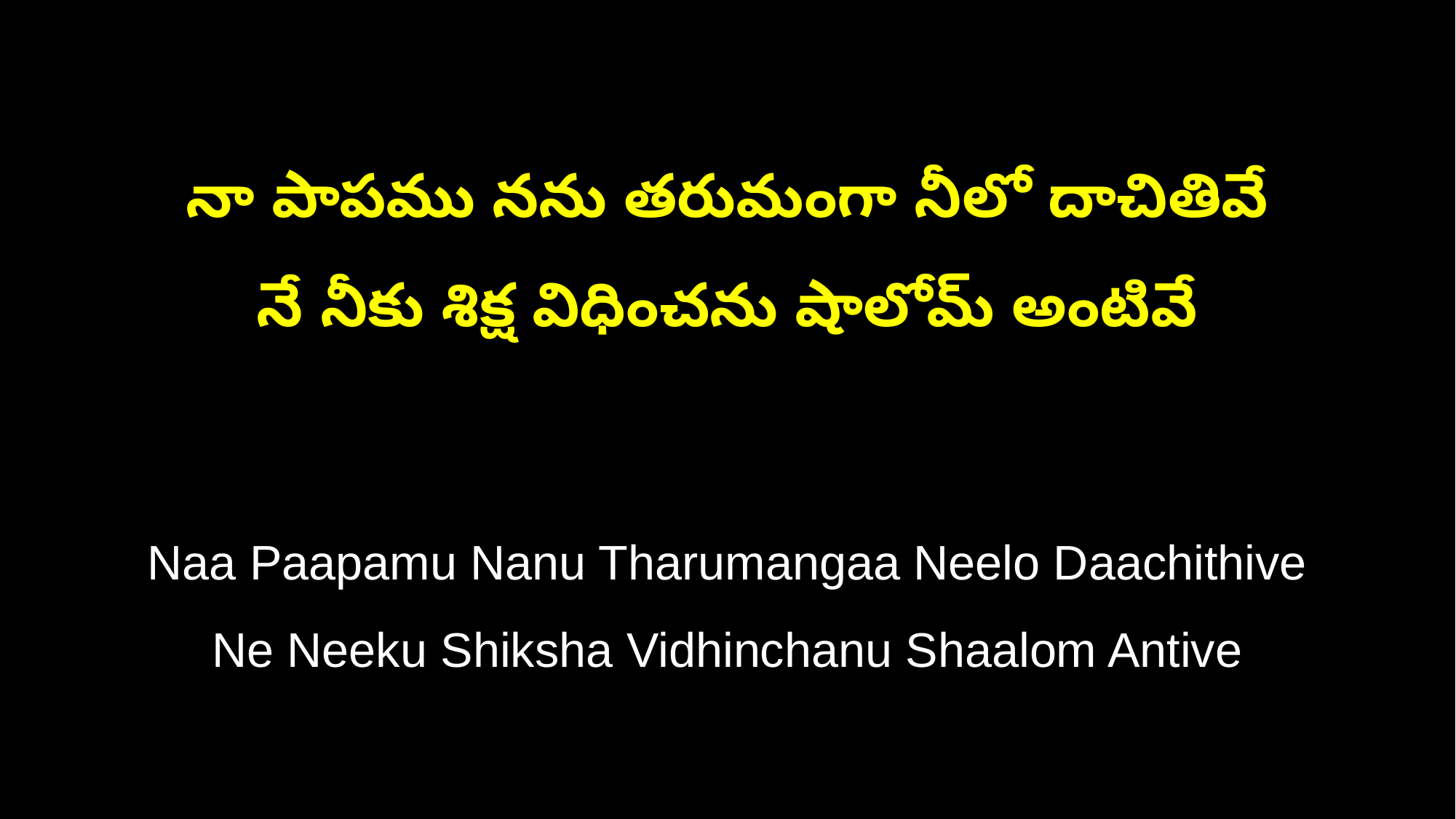

నా పాపము నను తరుమంగా నీలో దాచితివే
నే నీకు శిక్ష విధించను షాలోమ్ అంటివే
Naa Paapamu Nanu Tharumangaa Neelo Daachithive
Ne Neeku Shiksha Vidhinchanu Shaalom Antive